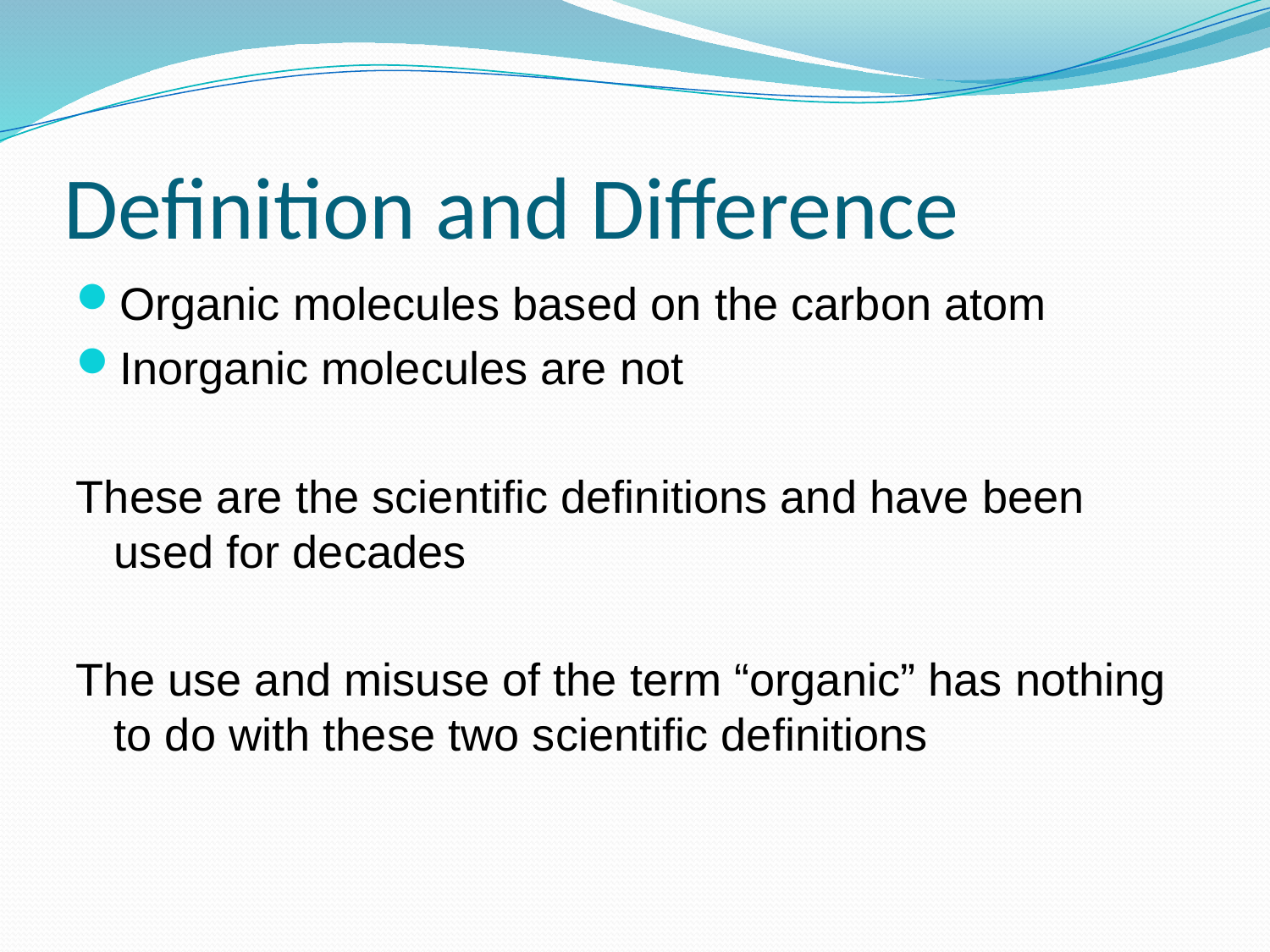

# Definition and Difference
Organic molecules based on the carbon atom
Inorganic molecules are not

These are the scientific definitions and have been used for decades

The use and misuse of the term “organic” has nothing to do with these two scientific definitions